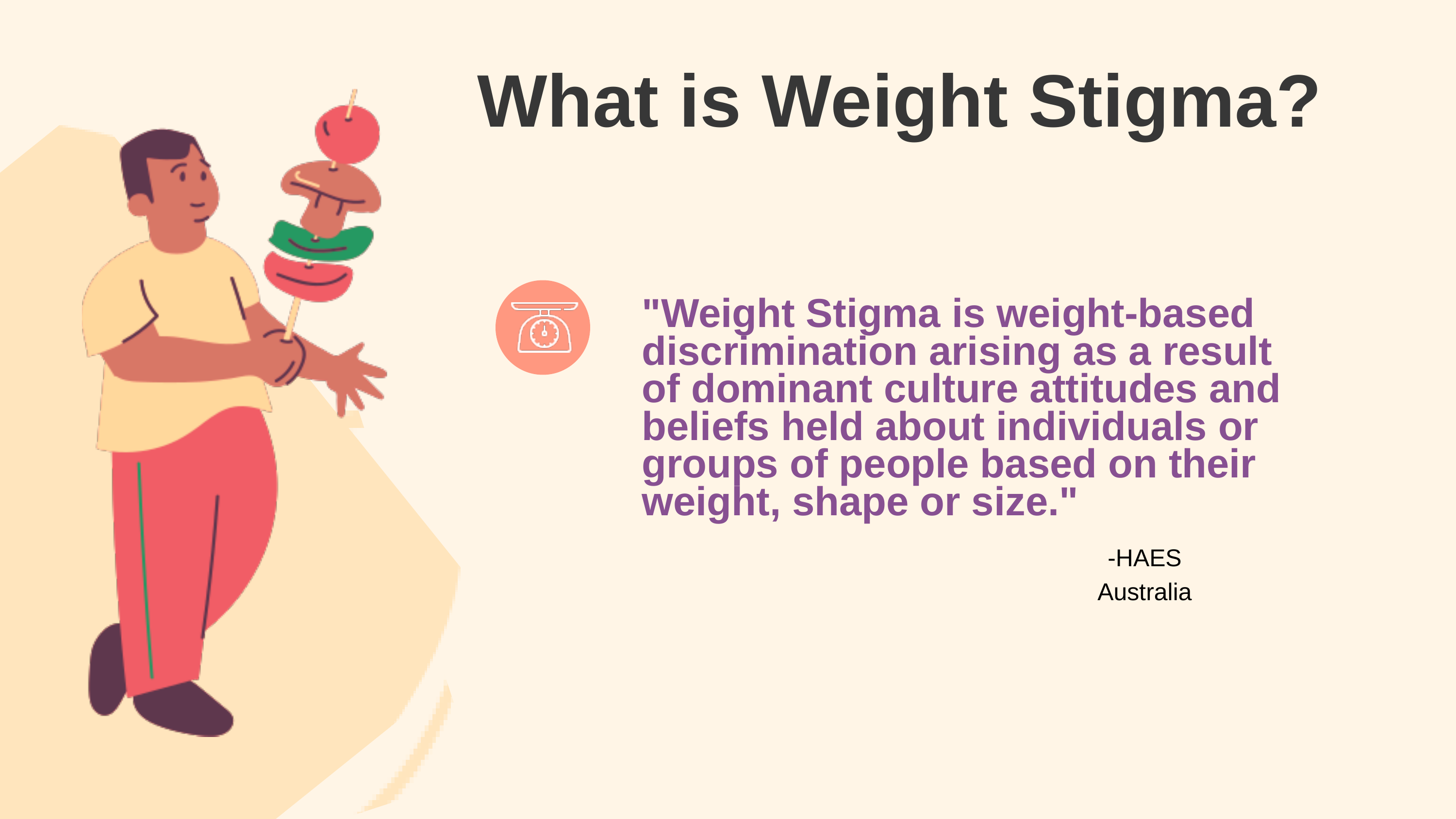

What is Weight Stigma?

"Weight Stigma is weight-based discrimination arising as a result of dominant culture attitudes and beliefs held about individuals or groups of people based on their weight, shape or size."

-HAES Australia